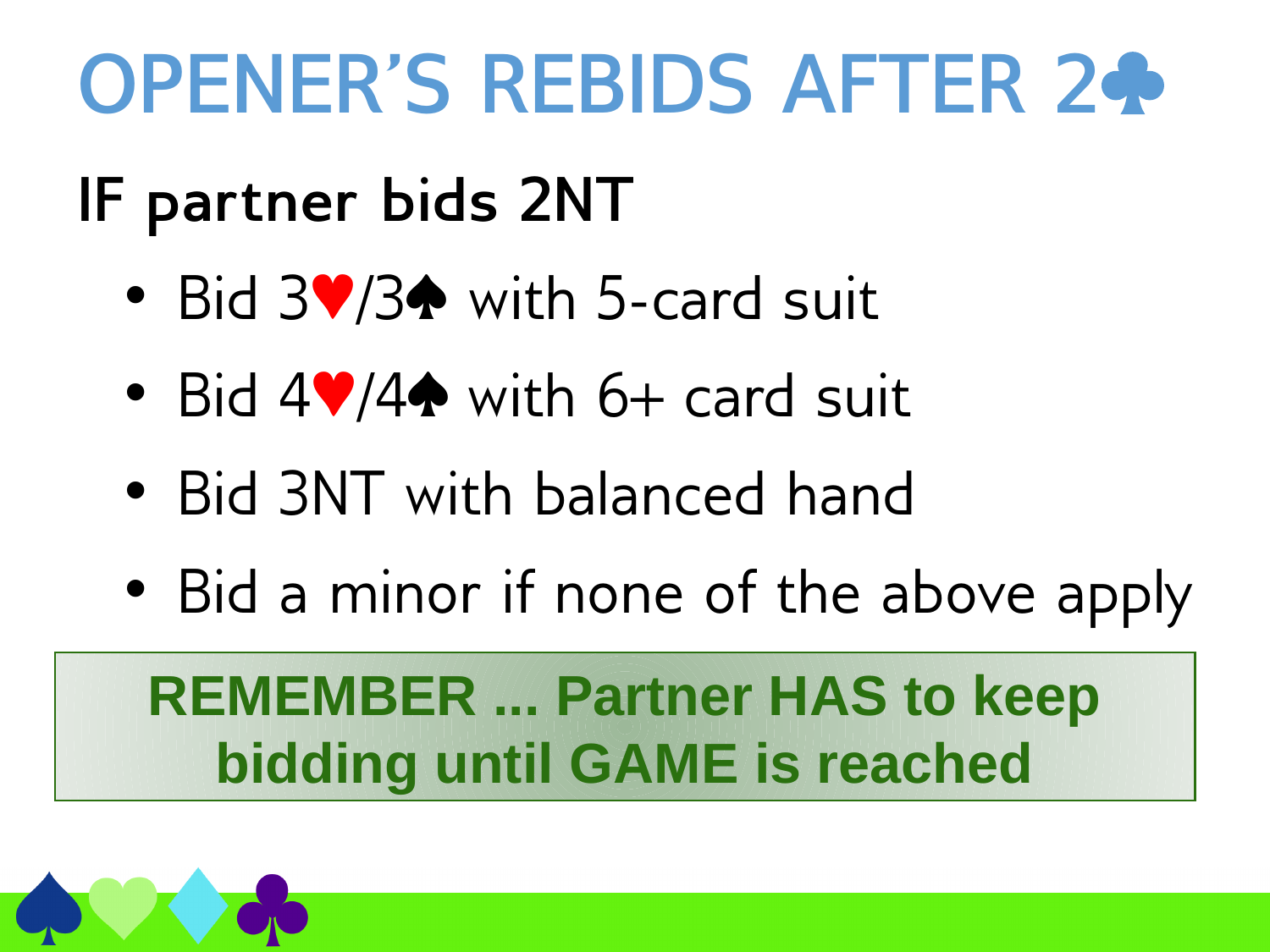

# OPENER’S REBIDS AFTER 2♣
IF partner bids 2NT
Bid 3♥/3♠ with 5-card suit
Bid 4♥/4♠ with 6+ card suit
Bid 3NT with balanced hand
Bid a minor if none of the above apply
REMEMBER ... Partner HAS to keep bidding until GAME is reached